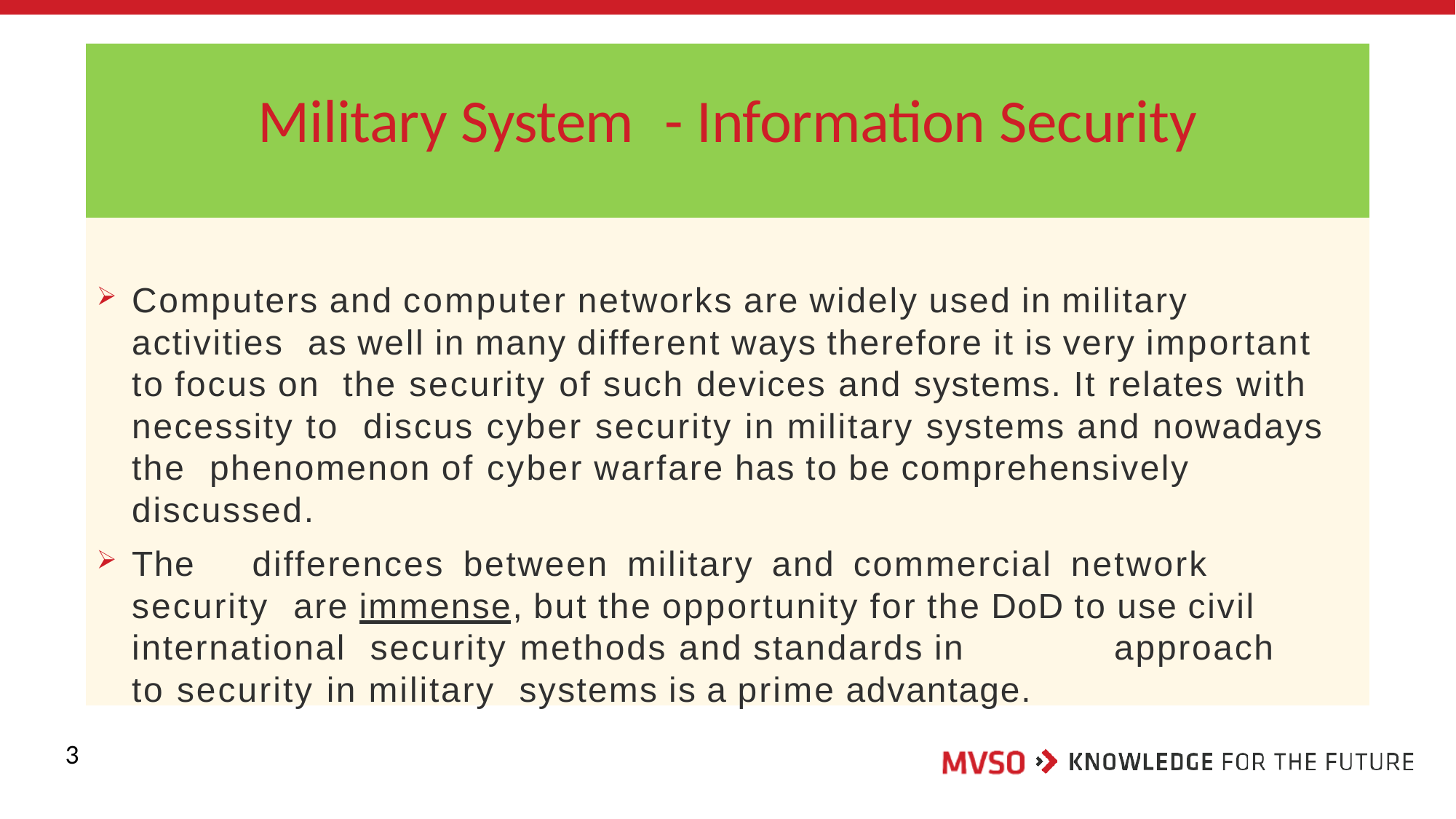

# Military System	- Information Security

Computers and computer networks are widely used in military activities  as well in many different ways therefore it is very important to focus on  the security of such devices and systems. It relates with necessity to  discus cyber security in military systems and nowadays the  phenomenon of cyber warfare has to be comprehensively discussed.
The	differences	between	military	and	commercial	network security  are immense, but the opportunity for the DoD to use civil international  security methods and standards in		approach to security in military  systems is a prime advantage.

3